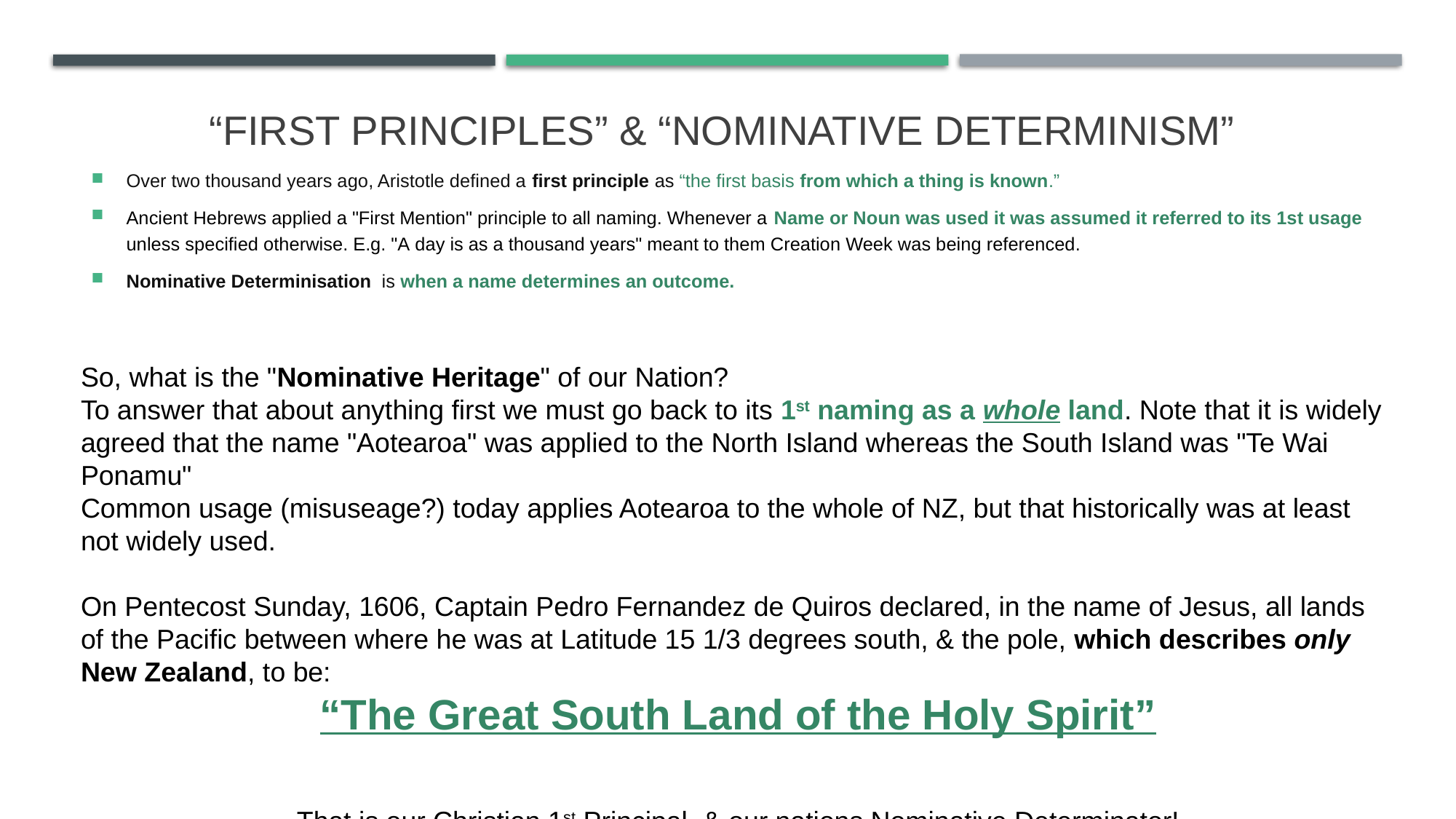

# “First Principles” & “Nominative determinism”
Over two thousand years ago, Aristotle defined a first principle as “the first basis from which a thing is known.”
Ancient Hebrews applied a "First Mention" principle to all naming. Whenever a Name or Noun was used it was assumed it referred to its 1st usage unless specified otherwise. E.g. "A day is as a thousand years" meant to them Creation Week was being referenced.
Nominative Determinisation  is when a name determines an outcome.
So, what is the "Nominative Heritage" of our Nation?
To answer that about anything first we must go back to its 1st naming as a whole land. Note that it is widely agreed that the name "Aotearoa" was applied to the North Island whereas the South Island was "Te Wai Ponamu"
Common usage (misuseage?) today applies Aotearoa to the whole of NZ, but that historically was at least not widely used.

On Pentecost Sunday, 1606, Captain Pedro Fernandez de Quiros declared, in the name of Jesus, all lands of the Pacific between where he was at Latitude 15 1/3 degrees south, & the pole, which describes only New Zealand, to be:
“The Great South Land of the Holy Spirit”

That is our Christian 1st Principal, & our nations Nominative Determinator!